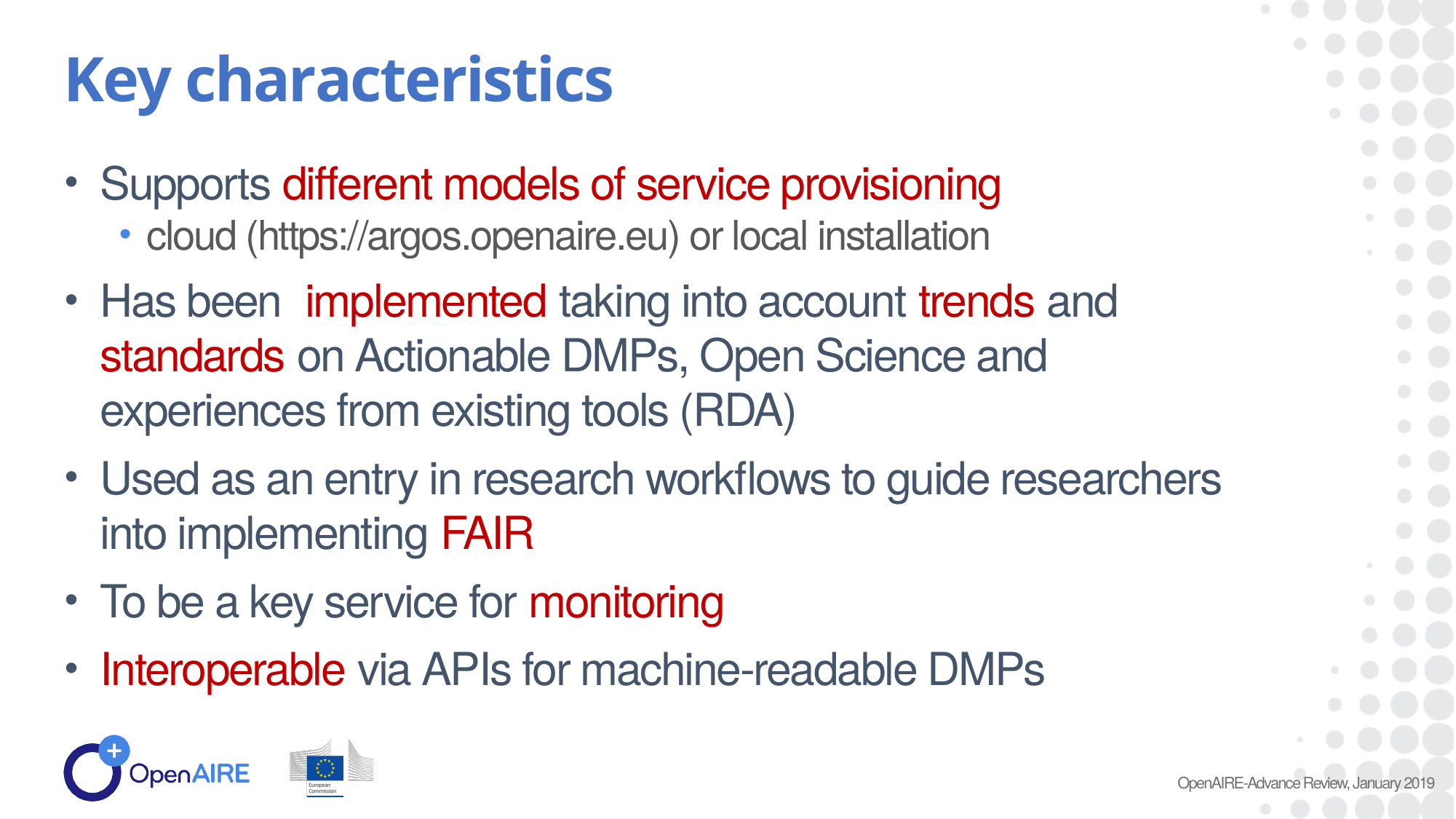

Key characteristics
Supports different models of service provisioning
cloud (https://argos.openaire.eu) or local installation
Has been  implemented taking into account trends and standards on Actionable DMPs, Open Science and experiences from existing tools (RDA)
Used as an entry in research workflows to guide researchers into implementing FAIR
To be a key service for monitoring
Interoperable via APIs for machine-readable DMPs
OpenAIRE-Advance Review, January 2019